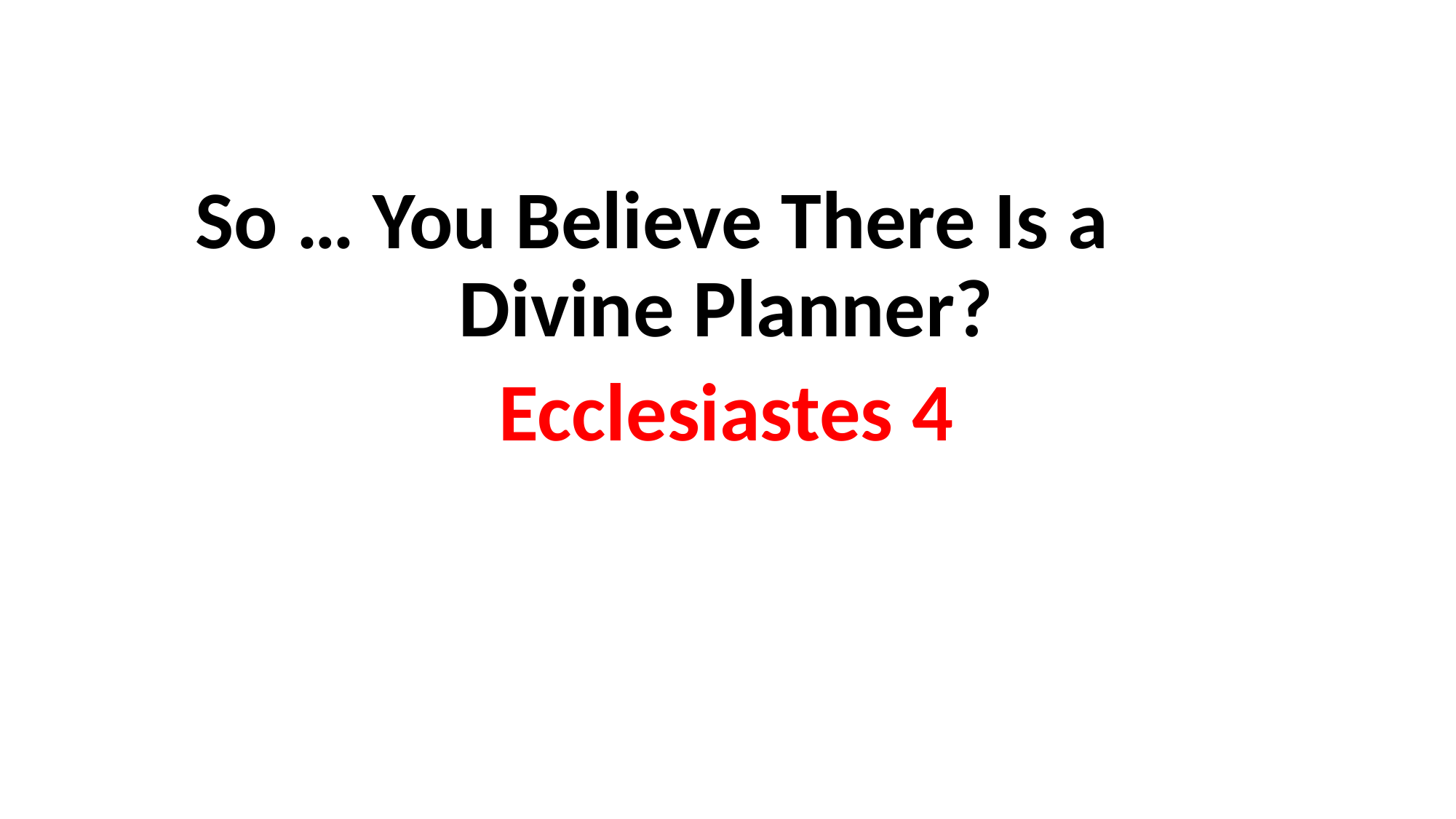

So … You Believe There Is a         Divine Planner?
Ecclesiastes 4